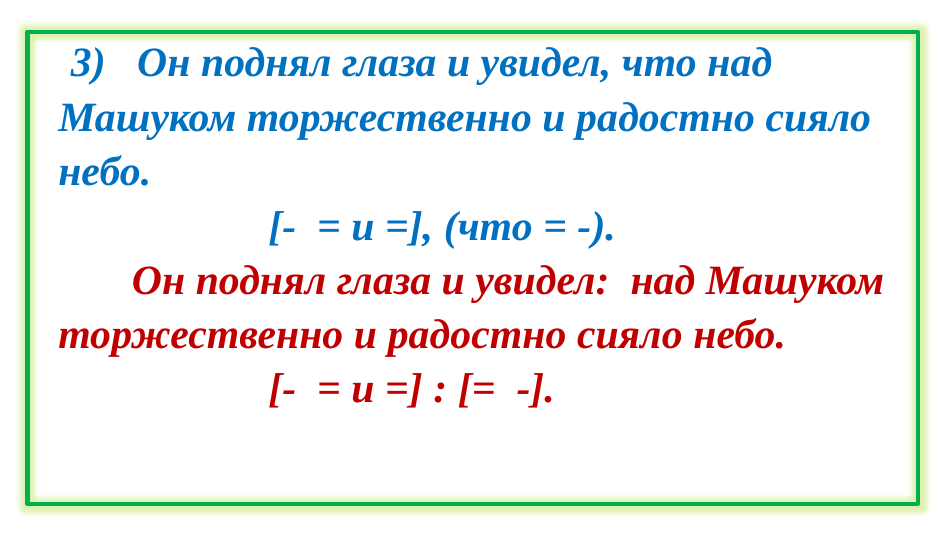

3)   Он поднял глаза и увидел, что над Машуком торжественно и радостно сияло небо.
                    [-  = и =], (что = -).
       Он поднял глаза и увидел:  над Машуком торжественно и радостно сияло небо.
                    [-  = и =] : [=  -].